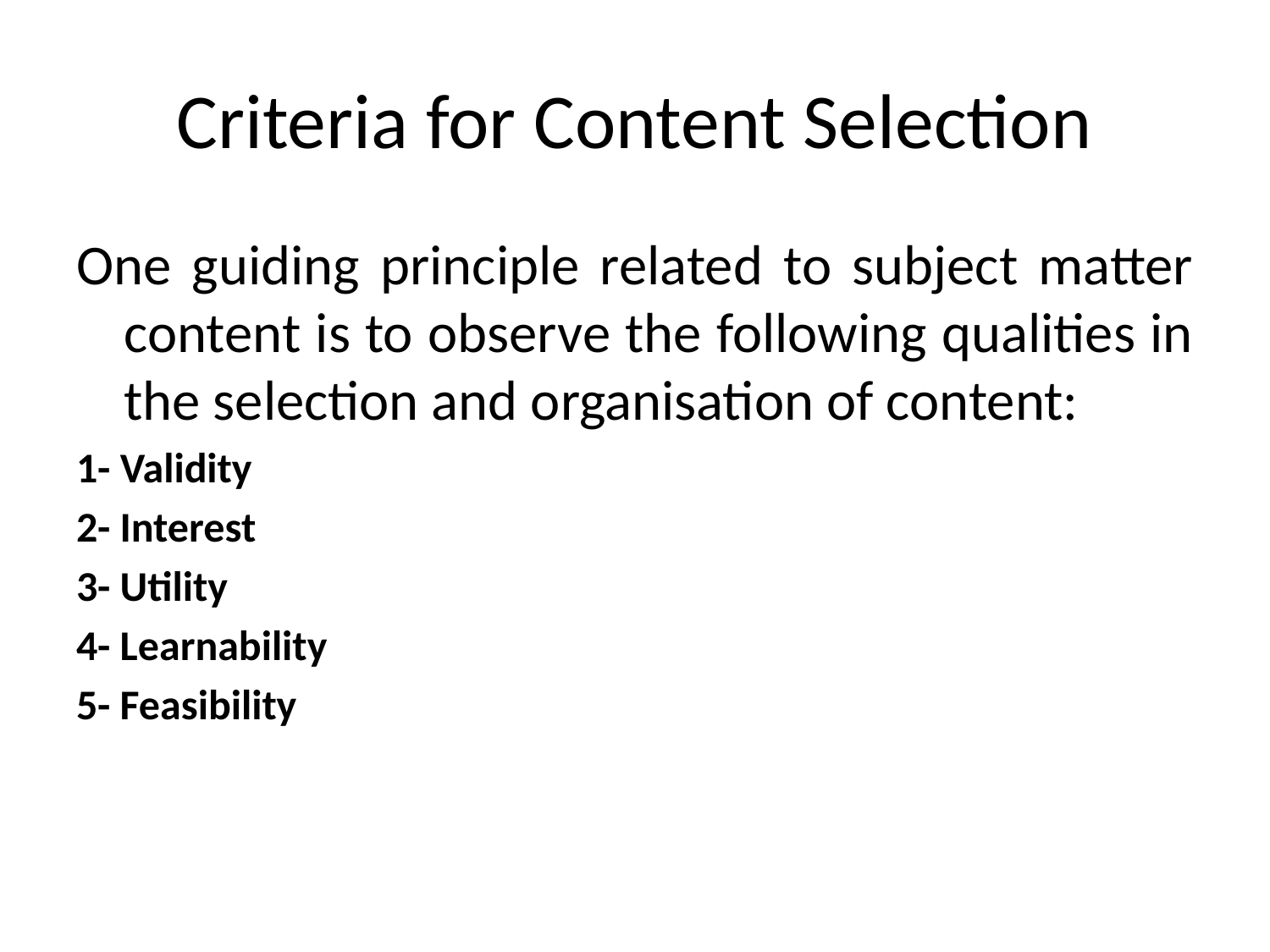

# Criteria for Content Selection
One guiding principle related to subject matter content is to observe the following qualities in the selection and organisation of content:
1- Validity
2- Interest
3- Utility
4- Learnability
5- Feasibility